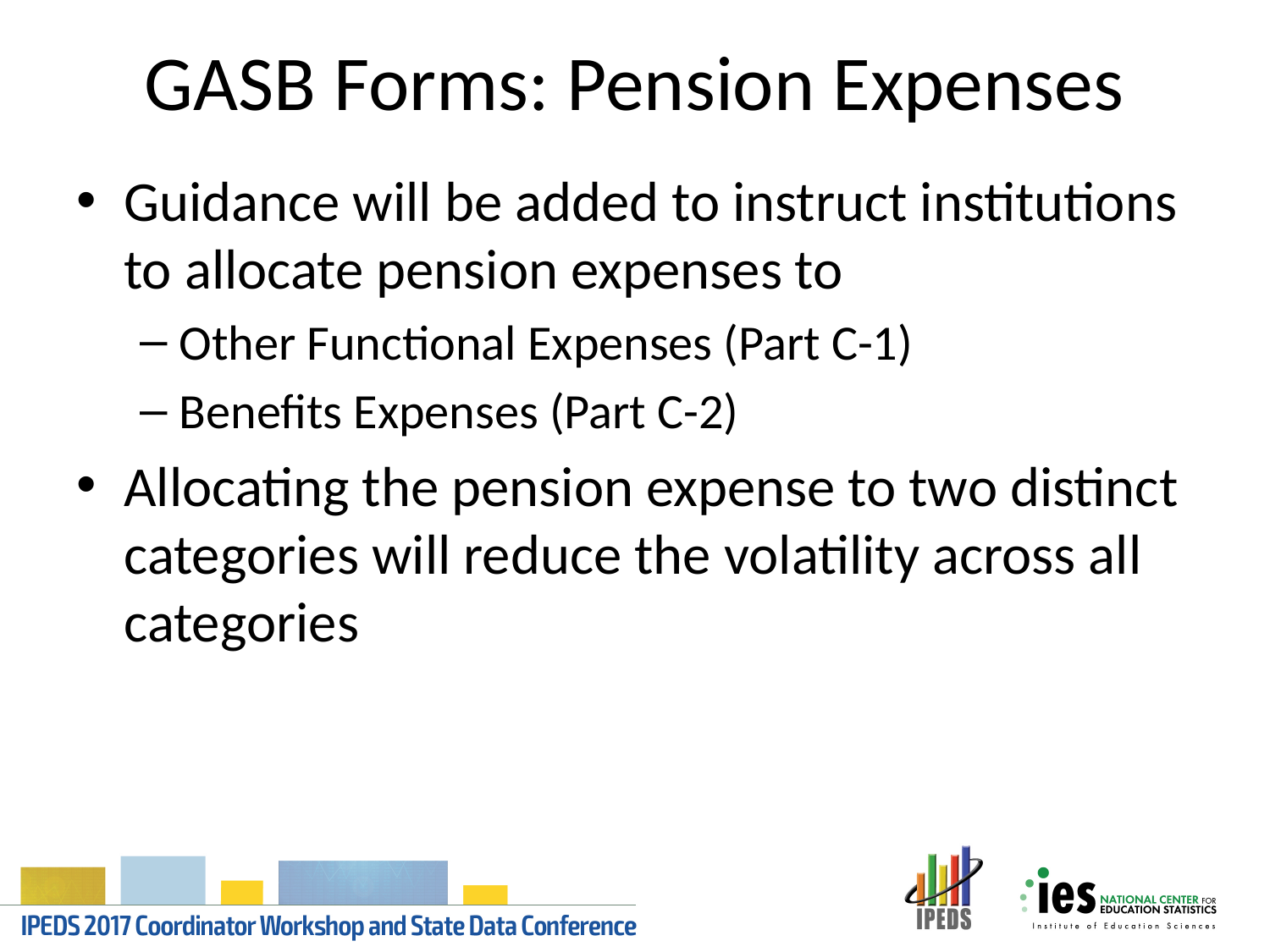

# GASB Forms: Pension Expenses
Guidance will be added to instruct institutions to allocate pension expenses to
Other Functional Expenses (Part C-1)
Benefits Expenses (Part C-2)
Allocating the pension expense to two distinct categories will reduce the volatility across all categories